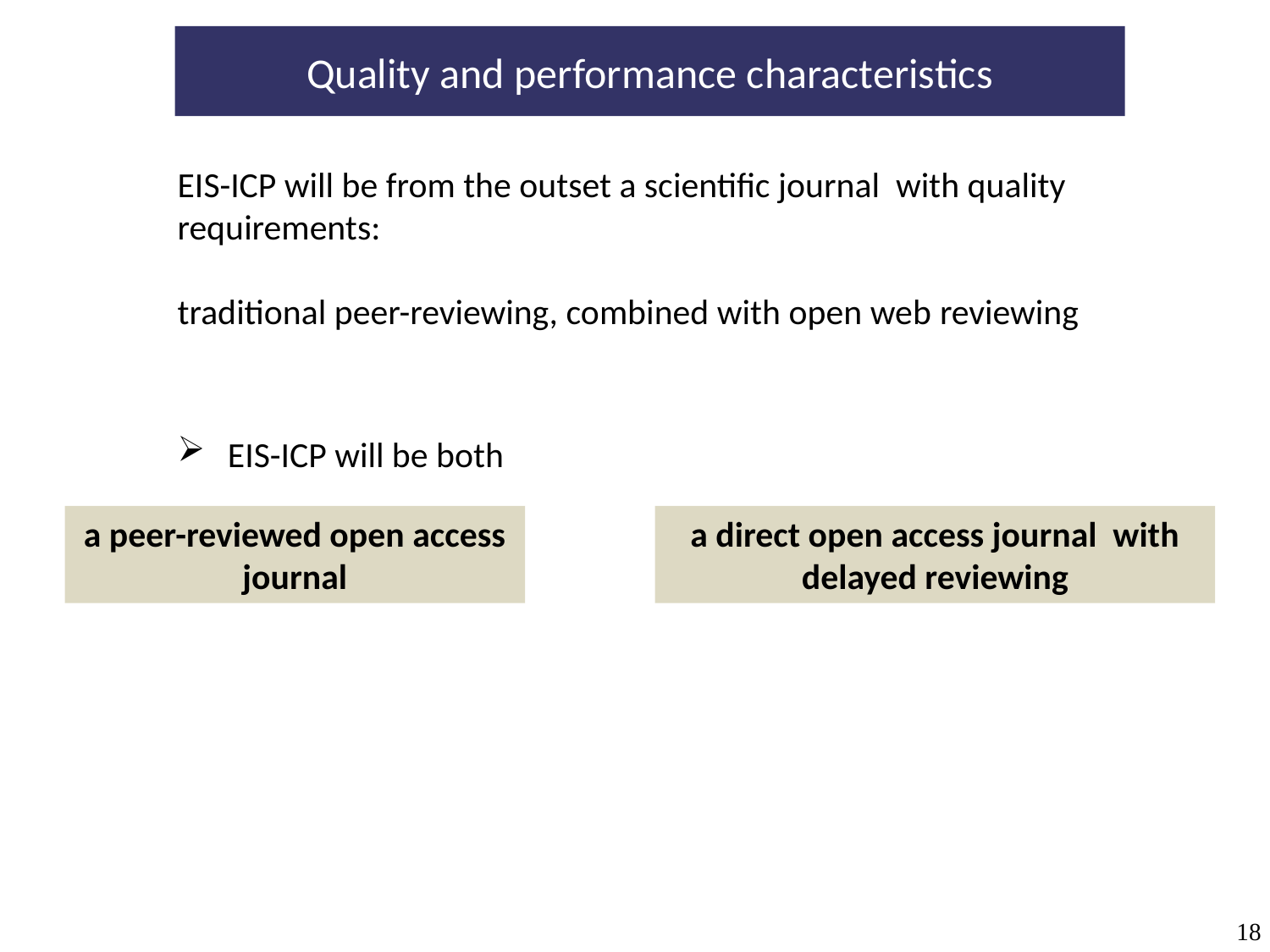

Quality and performance characteristics
EIS-ICP will be from the outset a scientific journal  with quality requirements:
traditional peer-reviewing, combined with open web reviewing
EIS-ICP will be both
a peer-reviewed open access journal
a direct open access journal  with delayed reviewing